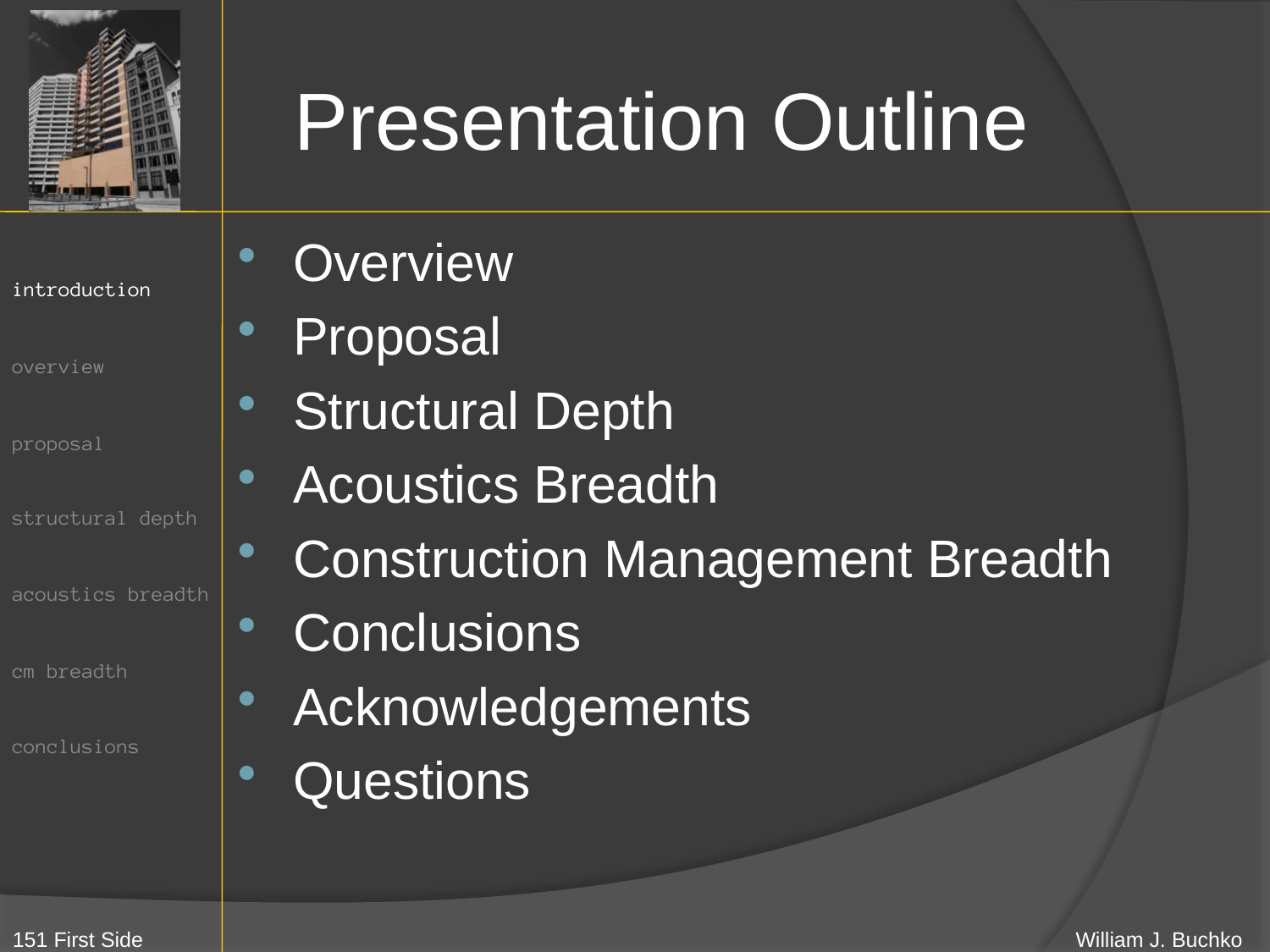

# Presentation Outline
Overview
Proposal
Structural Depth
Acoustics Breadth
Construction Management Breadth
Conclusions
Acknowledgements
Questions
introduction